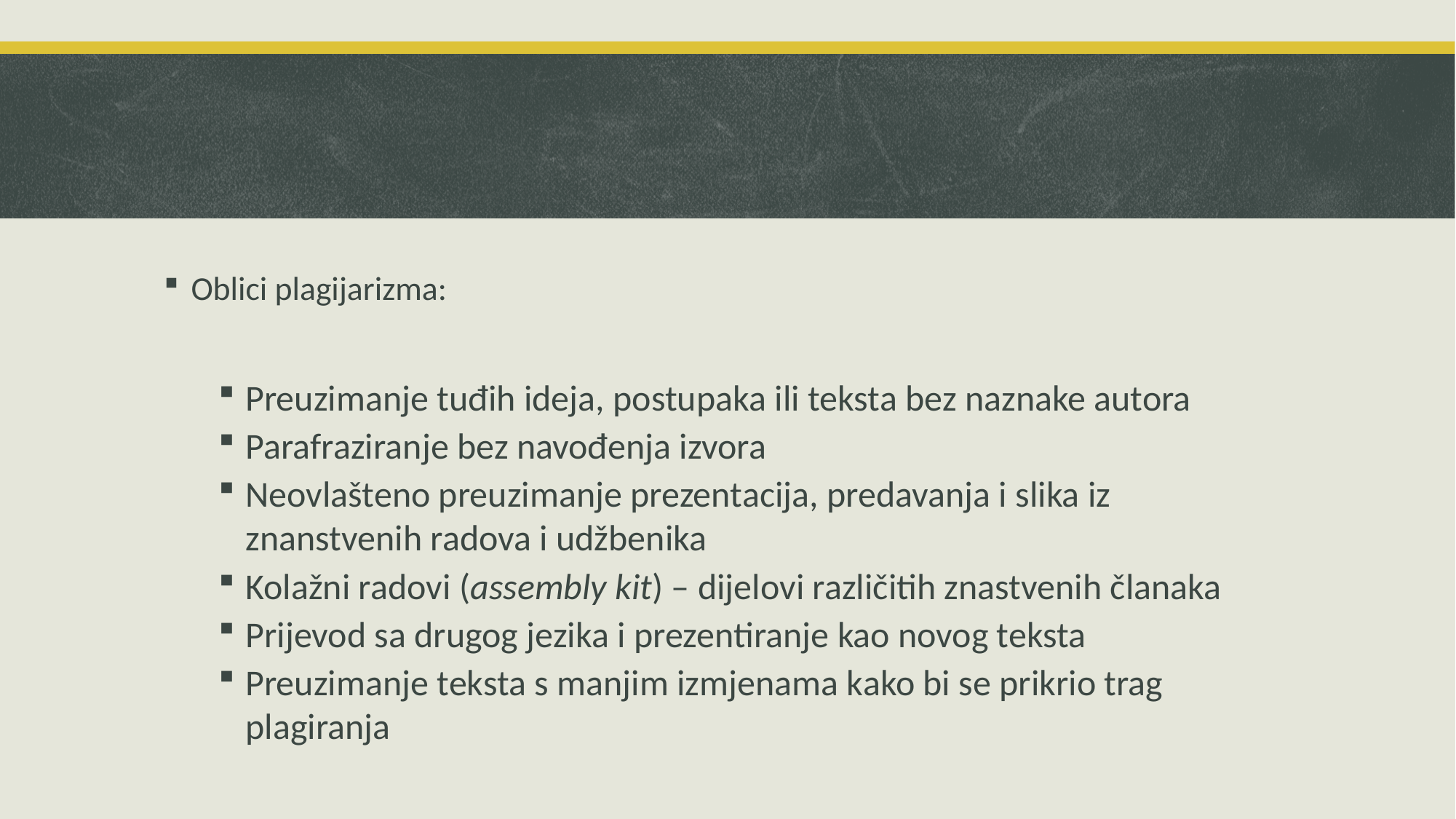

Oblici plagijarizma:

Preuzimanje tuđih ideja, postupaka ili teksta bez naznake autora
Parafraziranje bez navođenja izvora
Neovlašteno preuzimanje prezentacija, predavanja i slika iz znanstvenih radova i udžbenika
Kolažni radovi (assembly kit) – dijelovi različitih znastvenih članaka
Prijevod sa drugog jezika i prezentiranje kao novog teksta
Preuzimanje teksta s manjim izmjenama kako bi se prikrio trag plagiranja